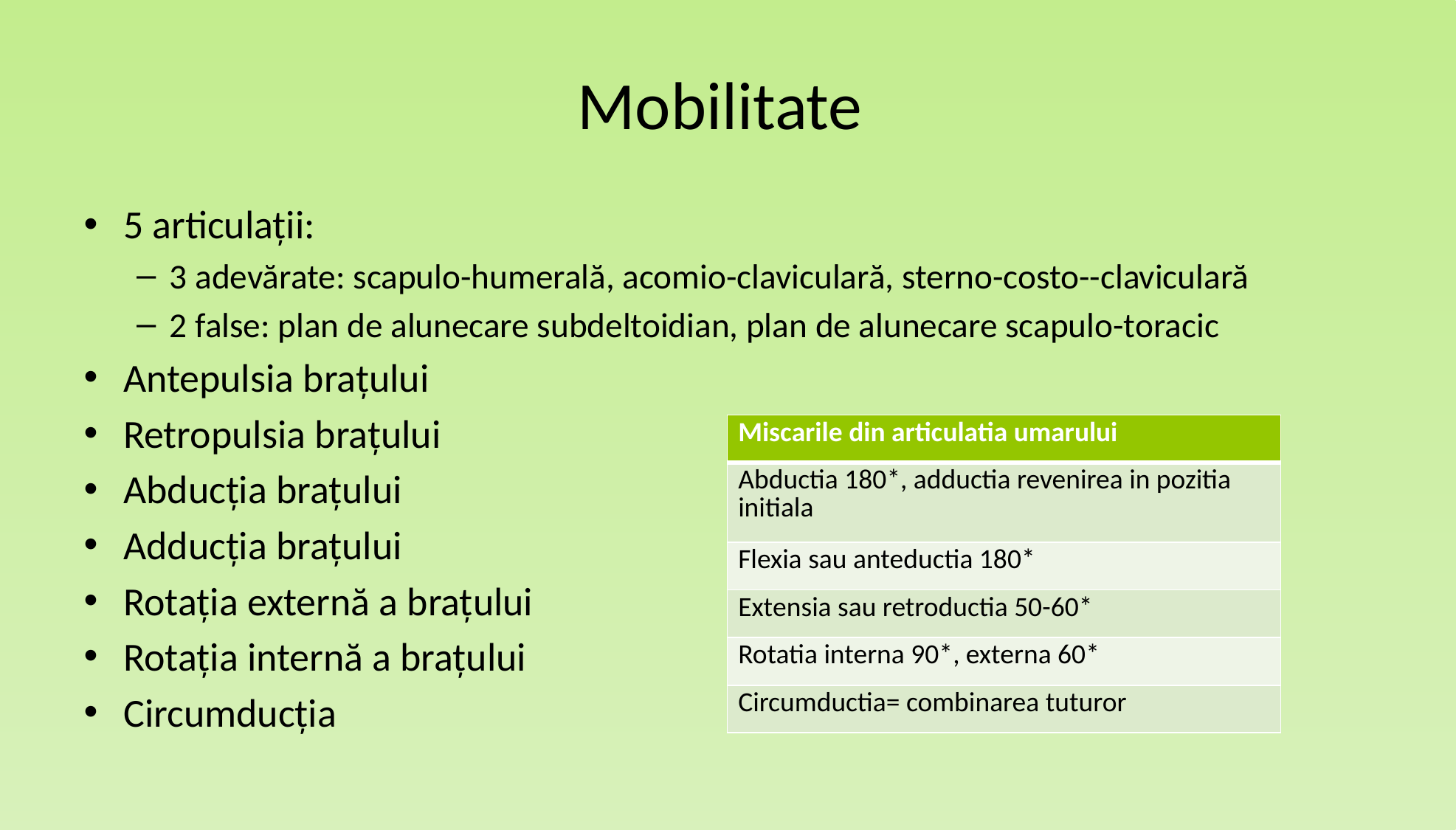

# Mobilitate
5 articulații:
3 adevărate: scapulo-humerală, acomio-claviculară, sterno-costo--claviculară
2 false: plan de alunecare subdeltoidian, plan de alunecare scapulo-toracic
Antepulsia brațului
Retropulsia brațului
Abducția brațului
Adducția brațului
Rotația externă a brațului
Rotația internă a brațului
Circumducția

| Miscarile din articulatia umarului |
| --- |
| Abductia 180\*, adductia revenirea in pozitia initiala |
| Flexia sau anteductia 180\* |
| Extensia sau retroductia 50-60\* |
| Rotatia interna 90\*, externa 60\* |
| Circumductia= combinarea tuturor |